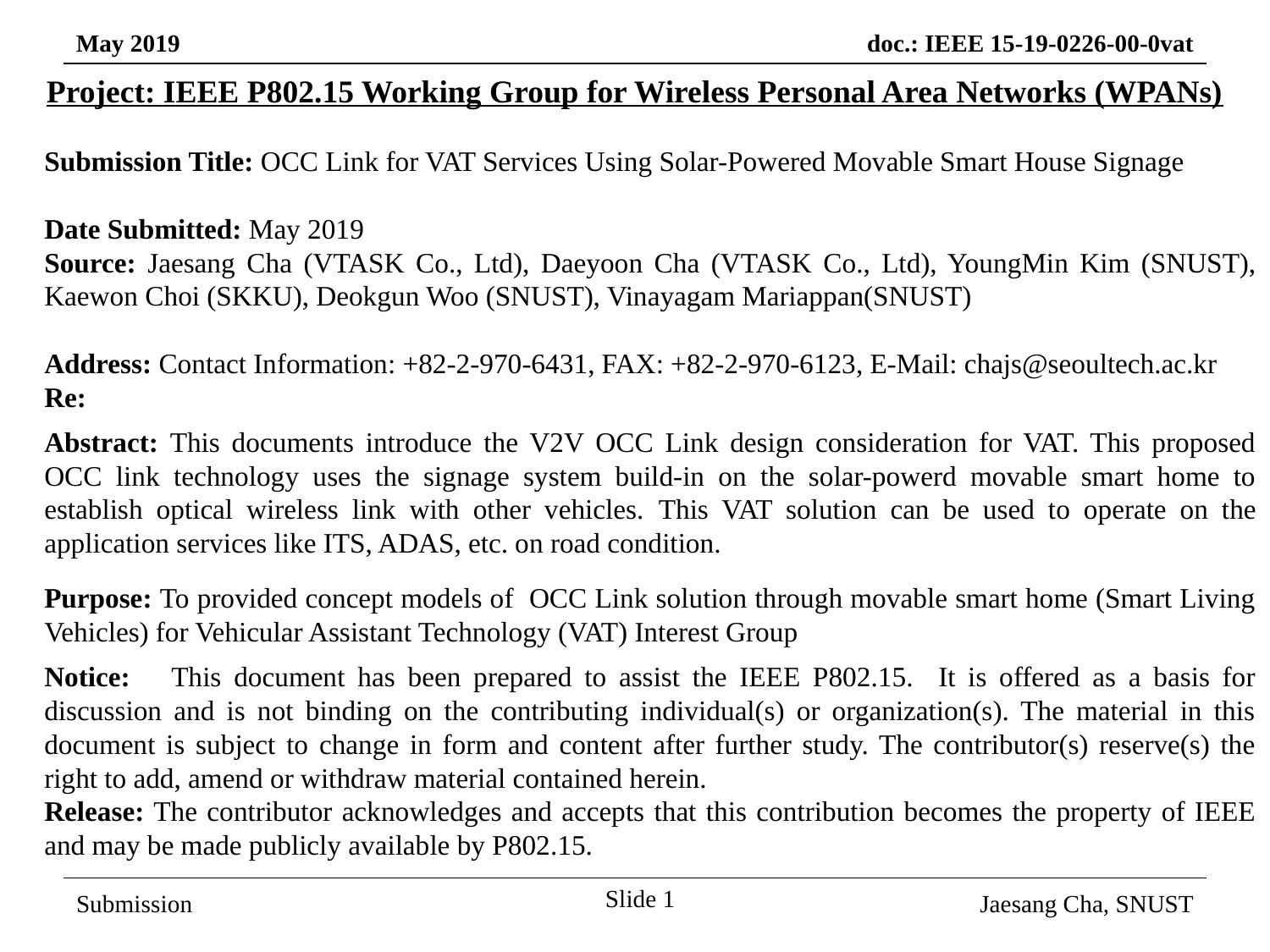

Project: IEEE P802.15 Working Group for Wireless Personal Area Networks (WPANs)

Submission Title: OCC Link for VAT Services Using Solar-Powered Movable Smart House Signage

Date Submitted: May 2019
Source: Jaesang Cha (VTASK Co., Ltd), Daeyoon Cha (VTASK Co., Ltd), YoungMin Kim (SNUST), Kaewon Choi (SKKU), Deokgun Woo (SNUST), Vinayagam Mariappan(SNUST)

Address: Contact Information: +82-2-970-6431, FAX: +82-2-970-6123, E-Mail: chajs@seoultech.ac.kr
Re:
Abstract: This documents introduce the V2V OCC Link design consideration for VAT. This proposed OCC link technology uses the signage system build-in on the solar-powerd movable smart home to establish optical wireless link with other vehicles. This VAT solution can be used to operate on the application services like ITS, ADAS, etc. on road condition.
Purpose: To provided concept models of  OCC Link solution through movable smart home (Smart Living Vehicles) for Vehicular Assistant Technology (VAT) Interest Group
Notice:	This document has been prepared to assist the IEEE P802.15.  It is offered as a basis for discussion and is not binding on the contributing individual(s) or organization(s). The material in this document is subject to change in form and content after further study. The contributor(s) reserve(s) the right to add, amend or withdraw material contained herein.
Release: The contributor acknowledges and accepts that this contribution becomes the property of IEEE and may be made publicly available by P802.15.
Slide 1